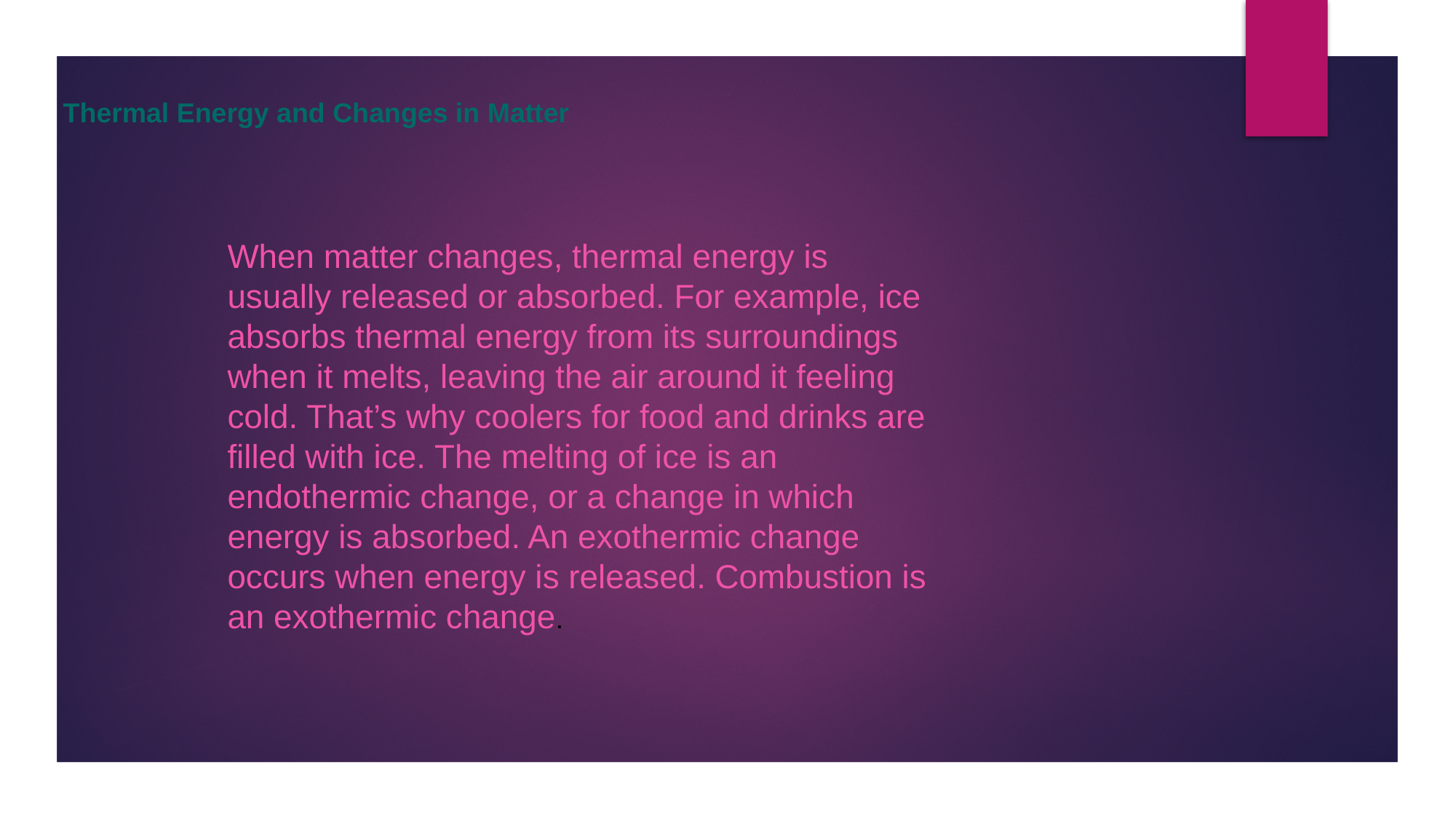

Thermal Energy and Changes in Matter
When matter changes, thermal energy is usually released or absorbed. For example, ice absorbs thermal energy from its surroundings when it melts, leaving the air around it feeling cold. That’s why coolers for food and drinks are filled with ice. The melting of ice is an endothermic change, or a change in which energy is absorbed. An exothermic change occurs when energy is released. Combustion is an exothermic change.